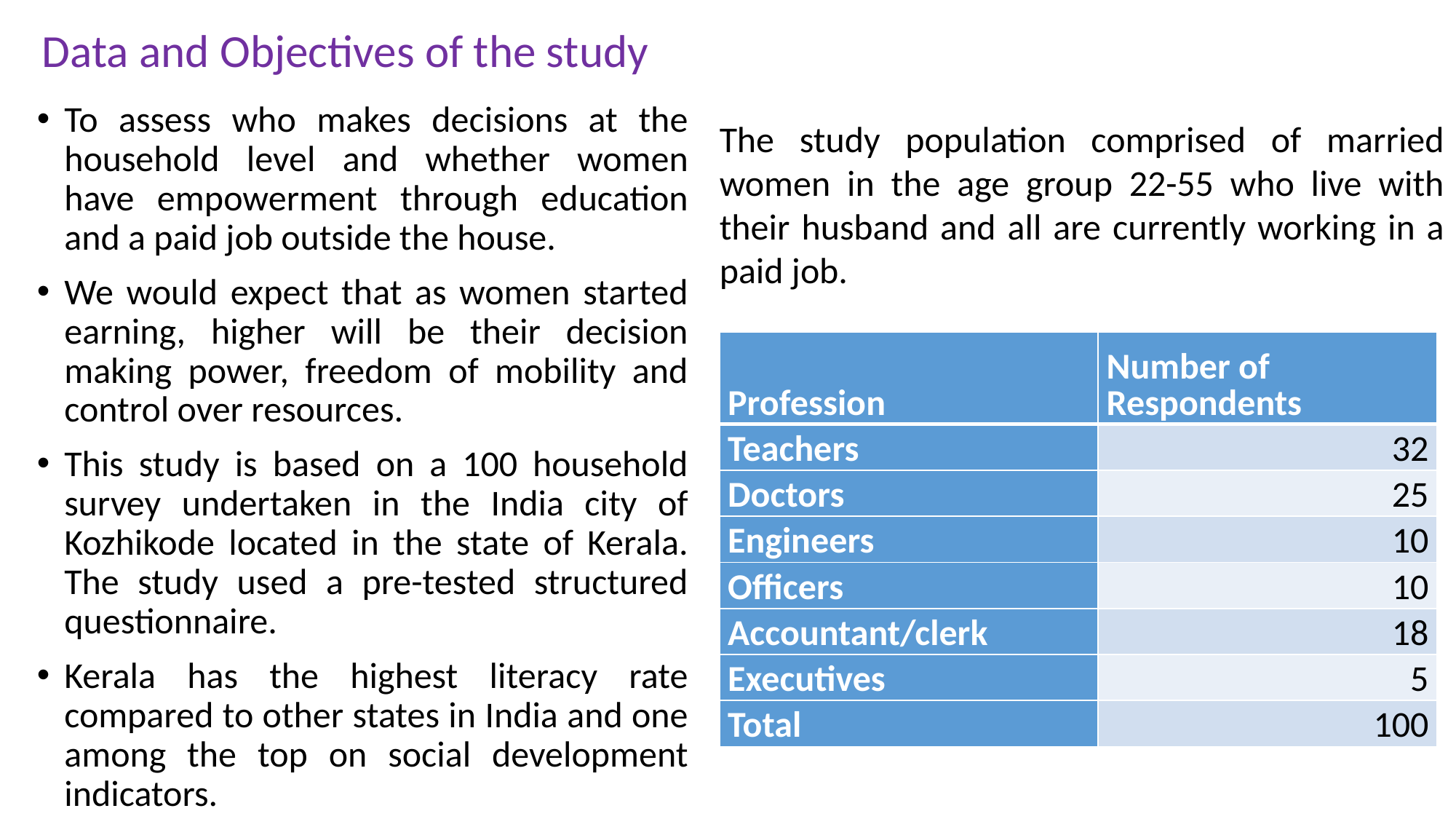

# Data and Objectives of the study
To assess who makes decisions at the household level and whether women have empowerment through education and a paid job outside the house.
We would expect that as women started earning, higher will be their decision making power, freedom of mobility and control over resources.
This study is based on a 100 household survey undertaken in the India city of Kozhikode located in the state of Kerala. The study used a pre-tested structured questionnaire.
Kerala has the highest literacy rate compared to other states in India and one among the top on social development indicators.
The study population comprised of married women in the age group 22-55 who live with their husband and all are currently working in a paid job.
| Profession | Number of Respondents |
| --- | --- |
| Teachers | 32 |
| Doctors | 25 |
| Engineers | 10 |
| Officers | 10 |
| Accountant/clerk | 18 |
| Executives | 5 |
| Total | 100 |